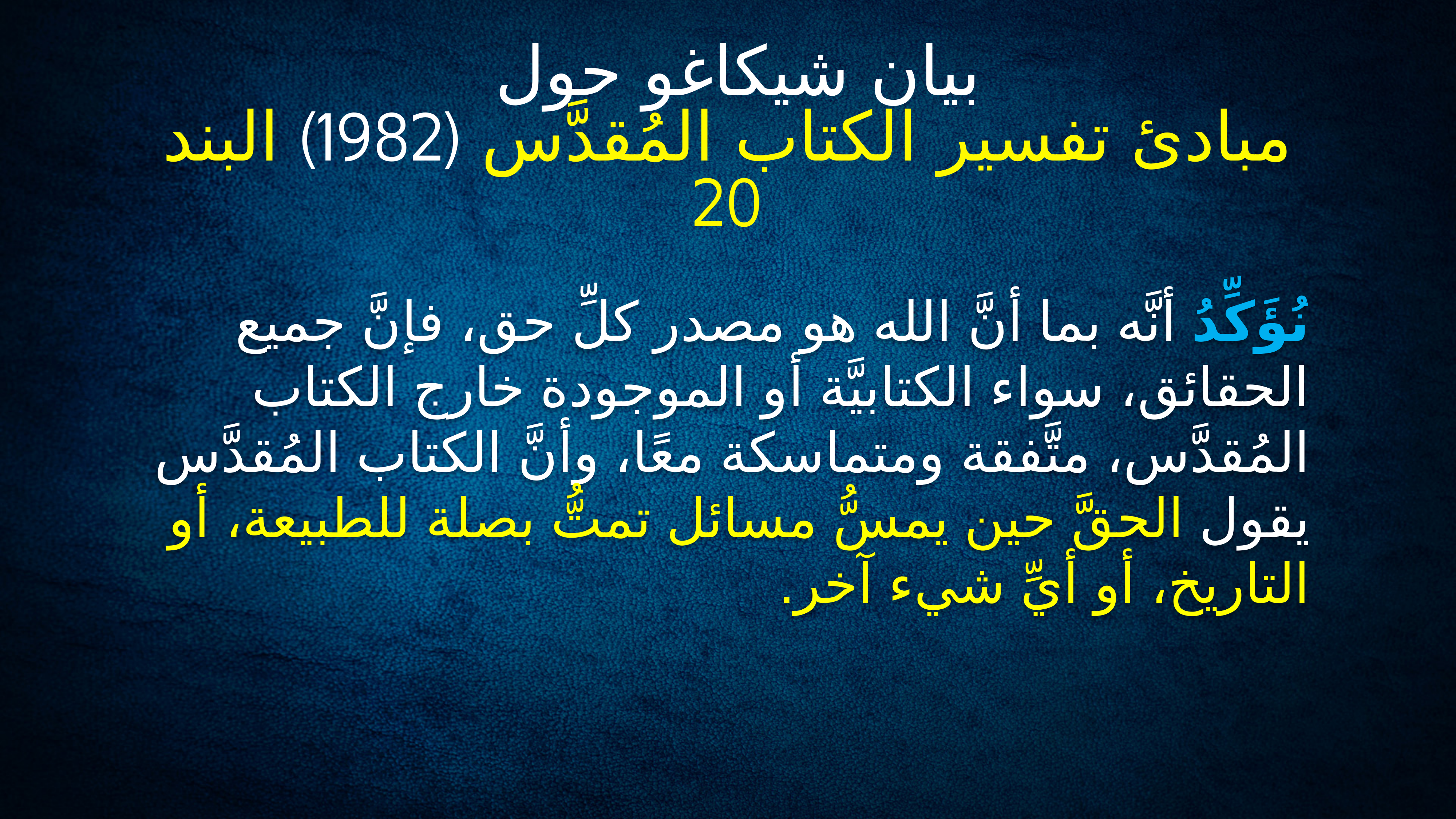

بيان شيكاغو حول
مبادئ تفسير الكتاب المُقدَّس (1982) البند 20
# نُؤَكِّدُ أنَّه بما أنَّ الله هو مصدر كلِّ حق، فإنَّ جميع الحقائق، سواء الكتابيَّة أو الموجودة خارج الكتاب المُقدَّس، متَّفقة ومتماسكة معًا، وأنَّ الكتاب المُقدَّس يقول الحقَّ حين يمسُّ مسائل تمتُّ بصلة للطبيعة، أو التاريخ، أو أيِّ شيء آخر.